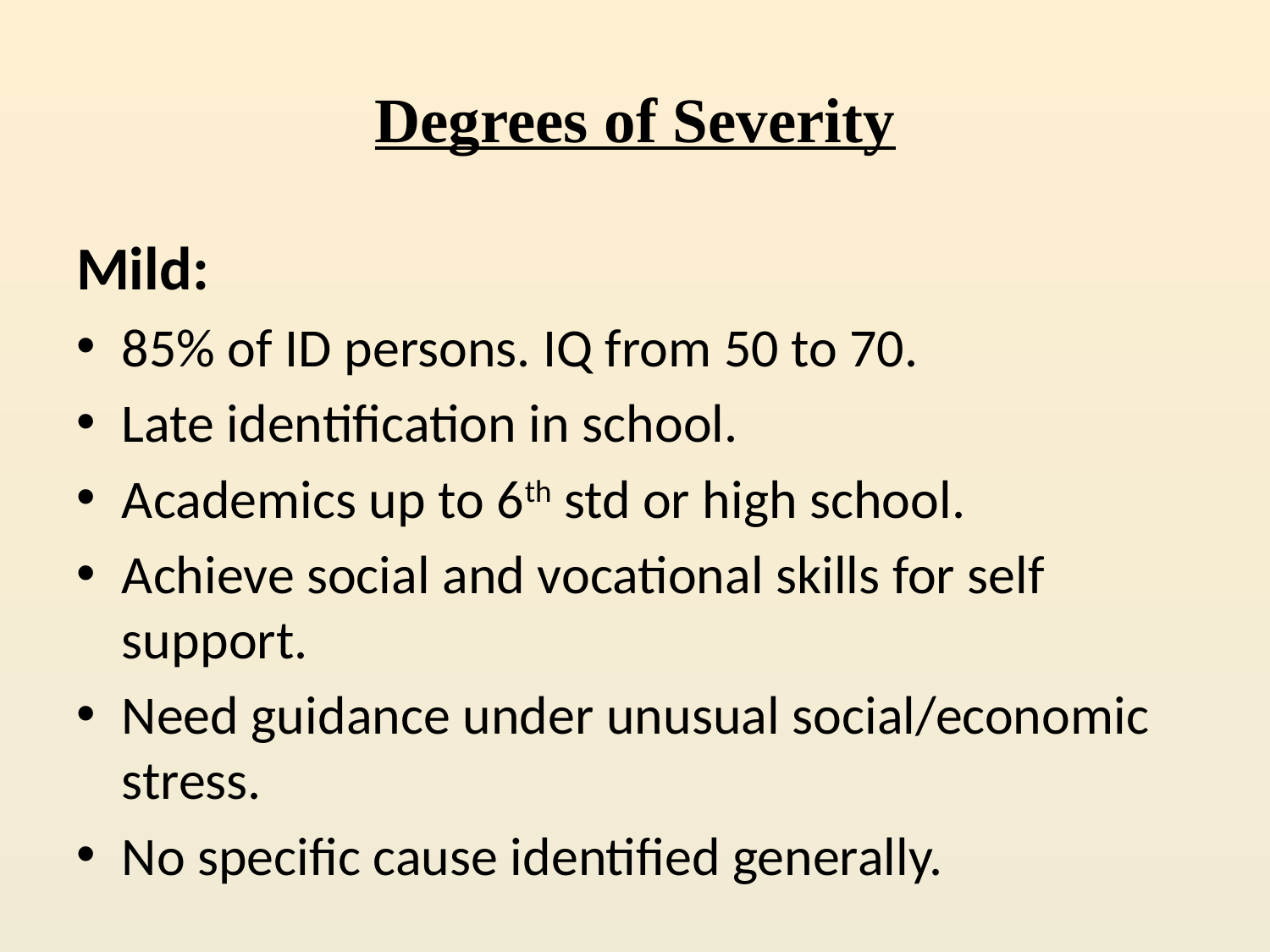

# Degrees of Severity
Mild:
85% of ID persons. IQ from 50 to 70.
Late identification in school.
Academics up to 6th std or high school.
Achieve social and vocational skills for self support.
Need guidance under unusual social/economic stress.
No specific cause identified generally.